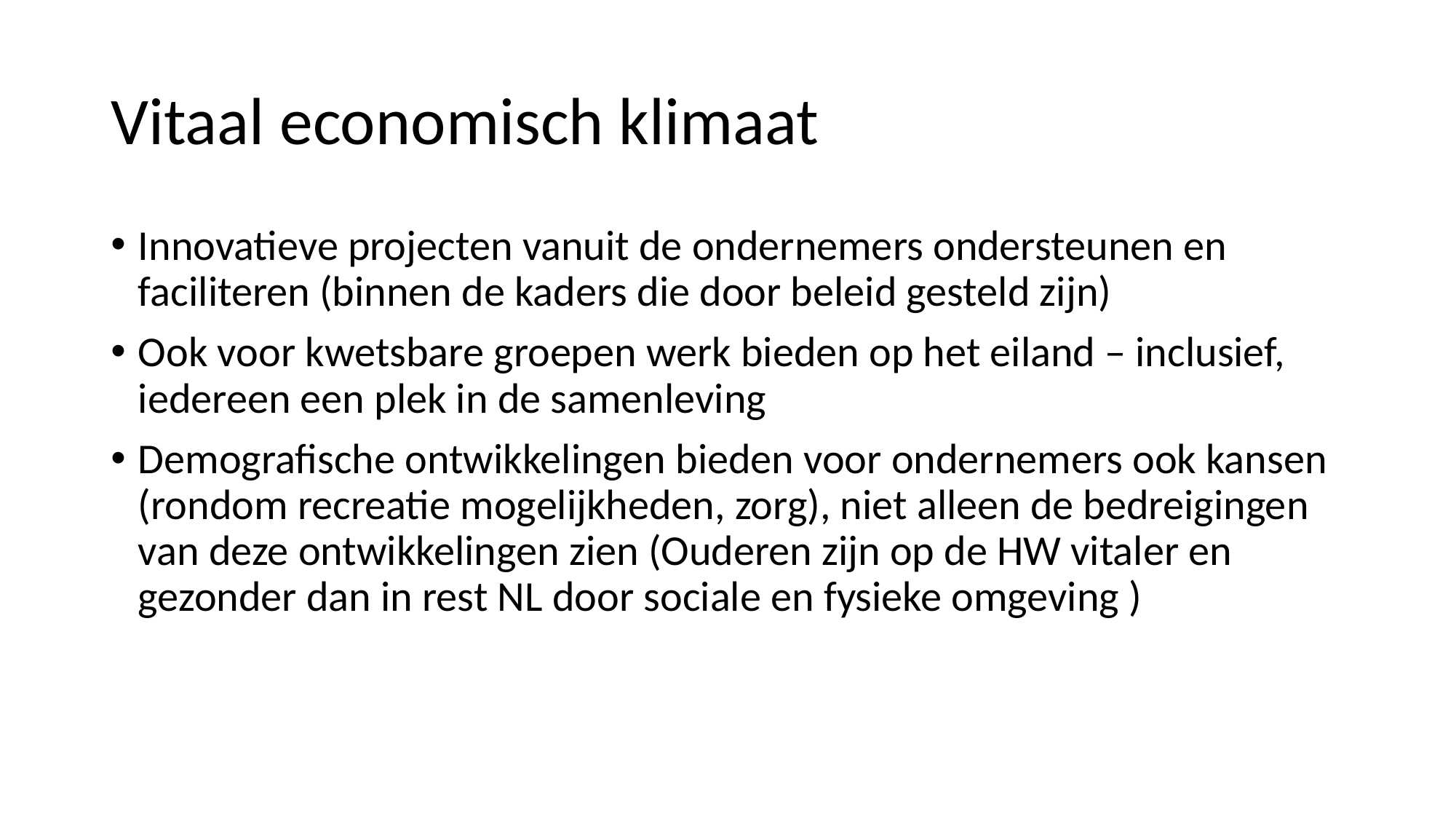

# Vitaal economisch klimaat
Innovatieve projecten vanuit de ondernemers ondersteunen en faciliteren (binnen de kaders die door beleid gesteld zijn)
Ook voor kwetsbare groepen werk bieden op het eiland – inclusief, iedereen een plek in de samenleving
Demografische ontwikkelingen bieden voor ondernemers ook kansen (rondom recreatie mogelijkheden, zorg), niet alleen de bedreigingen van deze ontwikkelingen zien (Ouderen zijn op de HW vitaler en gezonder dan in rest NL door sociale en fysieke omgeving )